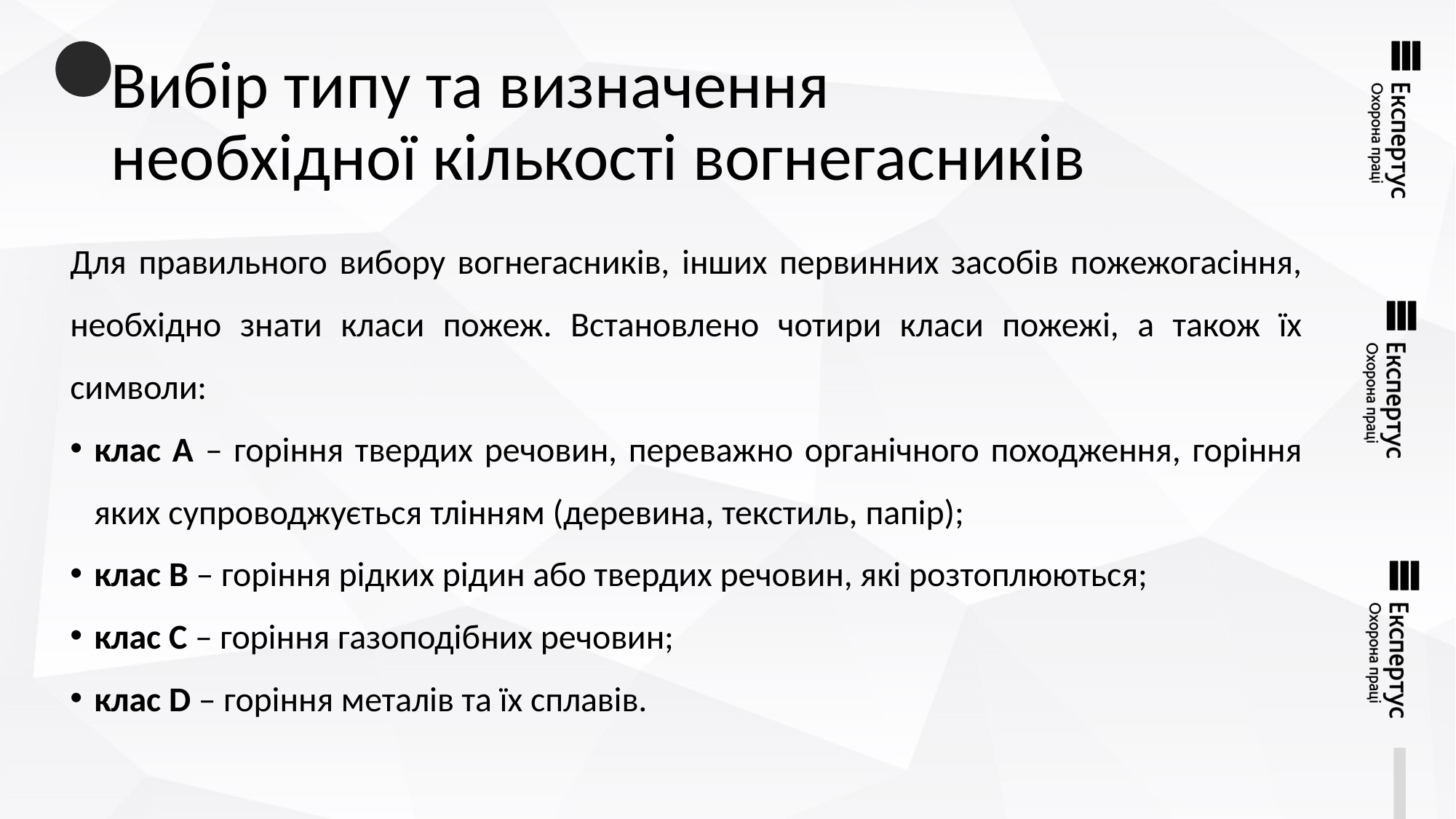

# Вибір типу та визначення необхідної кількості вогнегасників
Для правильного вибору вогнегасників, інших первинних засобів пожежогасіння, необхідно знати класи пожеж. Встановлено чотири класи пожежі, а також їх символи:
клас A – горіння твердих речовин, переважно органічного походження, горіння яких супроводжується тлінням (деревина, текстиль, папір);
клас B – горіння рідких рідин або твердих речовин, які розтоплюються;
клас C – горіння газоподібних речовин;
клас D – горіння металів та їх сплавів.